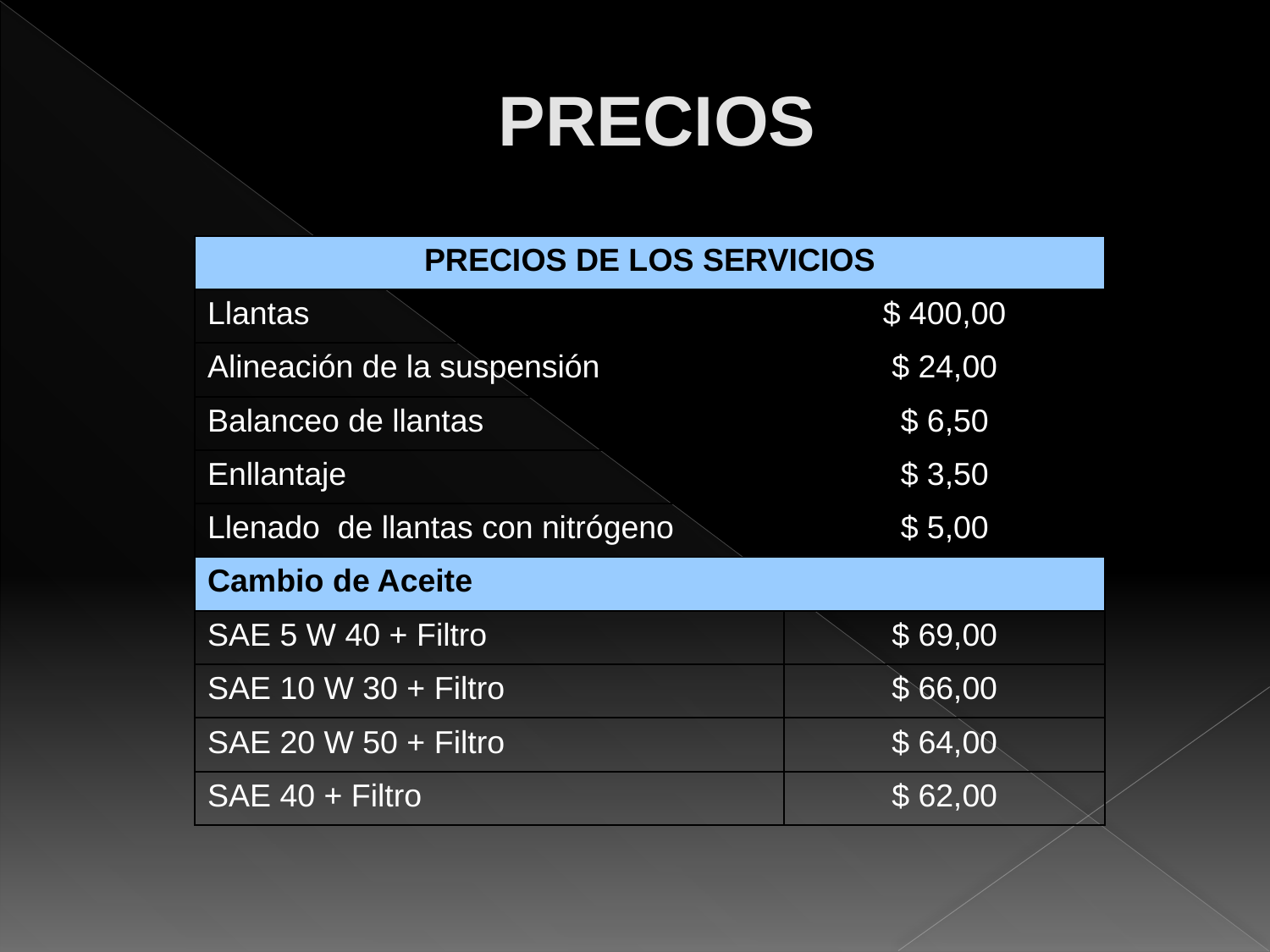

PRECIOS
| PRECIOS DE LOS SERVICIOS |  |
| --- | --- |
| Llantas | $ 400,00 |
| Alineación de la suspensión | $ 24,00 |
| Balanceo de llantas | $ 6,50 |
| Enllantaje | $ 3,50 |
| Llenado de llantas con nitrógeno | $ 5,00 |
| Cambio de Aceite |  |
| SAE 5 W 40 + Filtro | $ 69,00 |
| SAE 10 W 30 + Filtro | $ 66,00 |
| SAE 20 W 50 + Filtro | $ 64,00 |
| SAE 40 + Filtro | $ 62,00 |